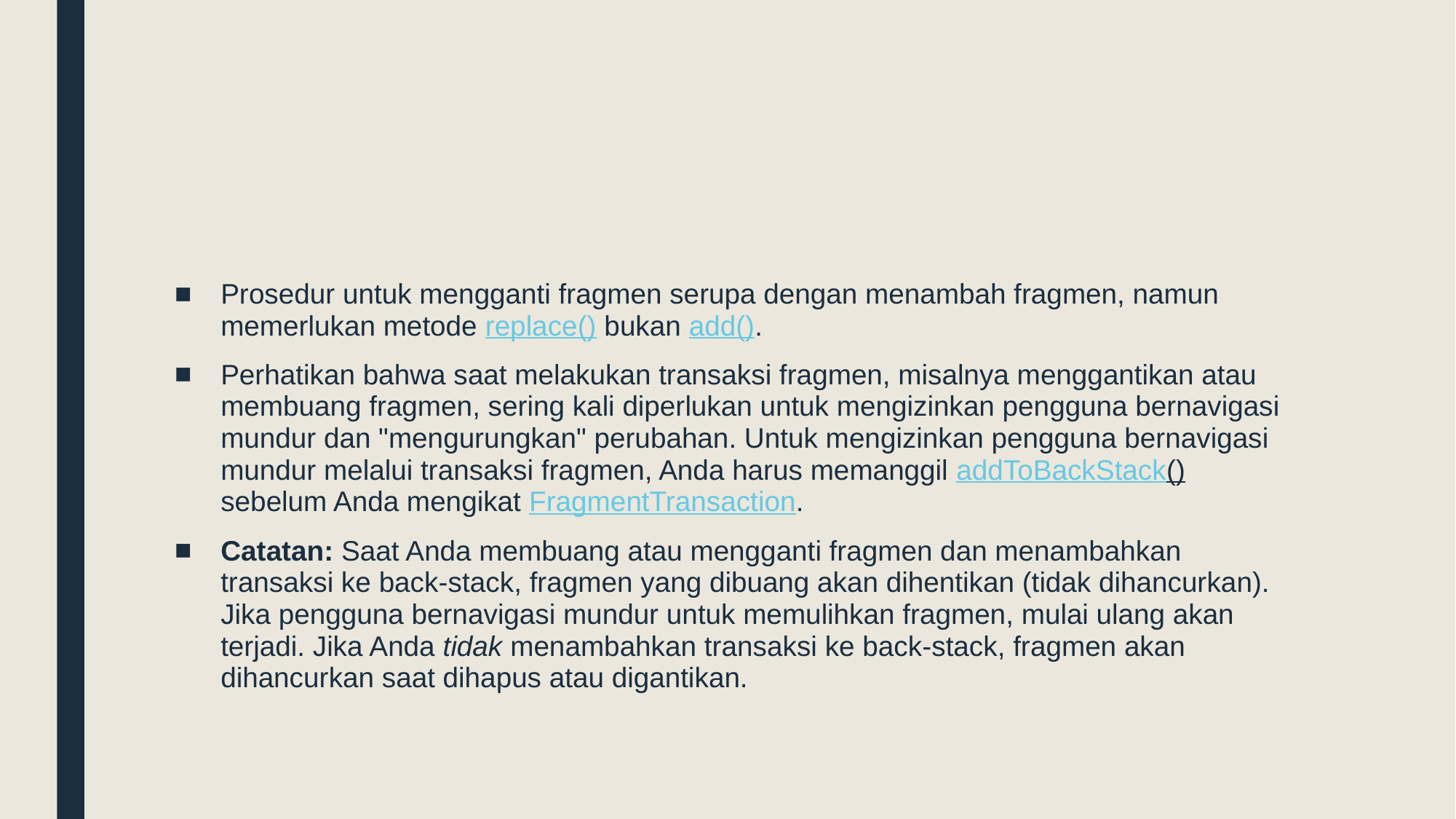

#
Prosedur untuk mengganti fragmen serupa dengan menambah fragmen, namun memerlukan metode replace() bukan add().
Perhatikan bahwa saat melakukan transaksi fragmen, misalnya menggantikan atau membuang fragmen, sering kali diperlukan untuk mengizinkan pengguna bernavigasi mundur dan "mengurungkan" perubahan. Untuk mengizinkan pengguna bernavigasi mundur melalui transaksi fragmen, Anda harus memanggil addToBackStack() sebelum Anda mengikat FragmentTransaction.
Catatan: Saat Anda membuang atau mengganti fragmen dan menambahkan transaksi ke back-stack, fragmen yang dibuang akan dihentikan (tidak dihancurkan). Jika pengguna bernavigasi mundur untuk memulihkan fragmen, mulai ulang akan terjadi. Jika Anda tidak menambahkan transaksi ke back-stack, fragmen akan dihancurkan saat dihapus atau digantikan.